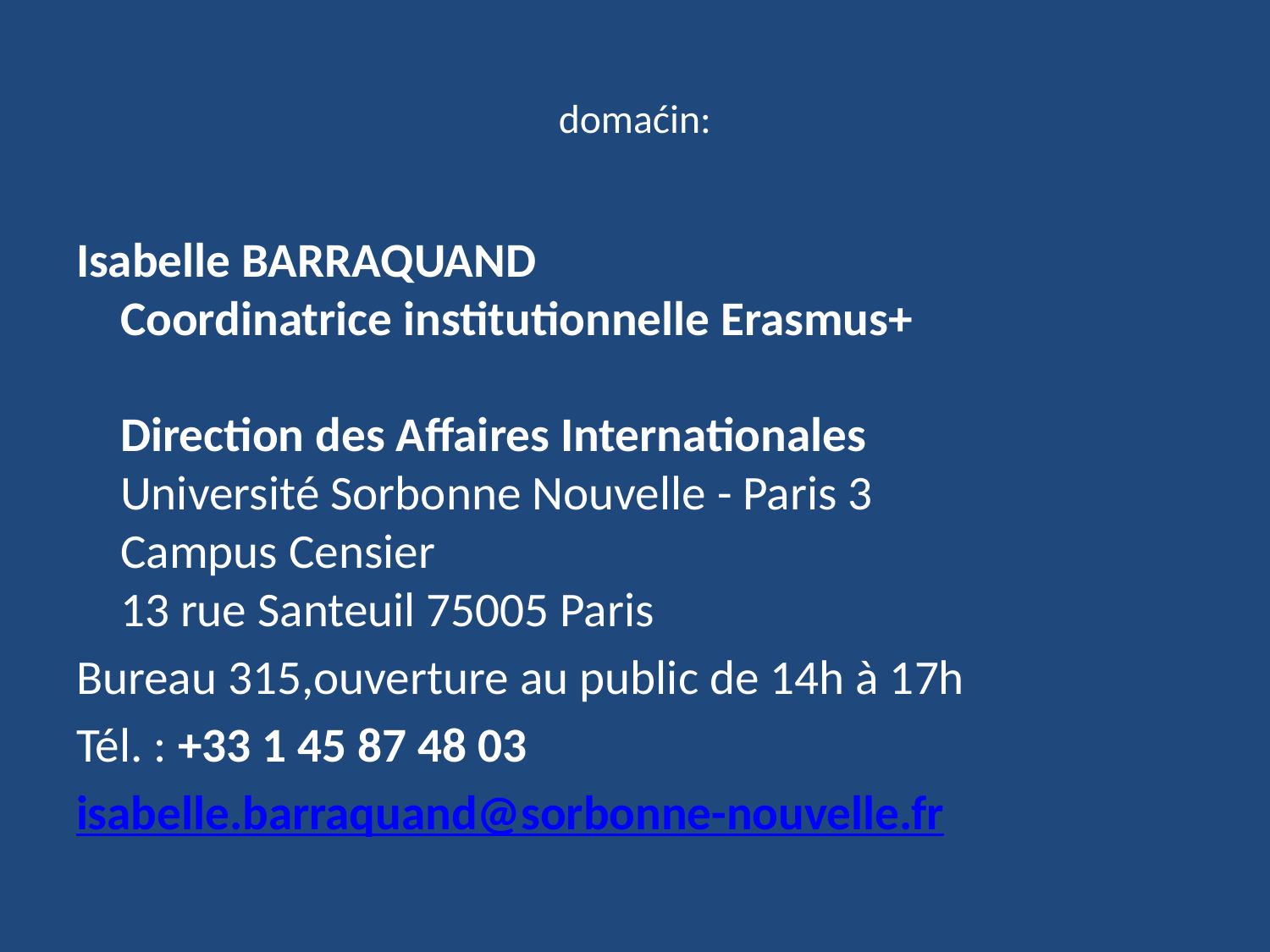

# domaćin:
Isabelle BARRAQUAND
Coordinatrice institutionnelle Erasmus+
Direction des Affaires Internationales
Université Sorbonne Nouvelle - Paris 3
Campus Censier
13 rue Santeuil 75005 Paris
Bureau 315,ouverture au public de 14h à 17h
Tél. : +33 1 45 87 48 03
isabelle.barraquand@sorbonne-nouvelle.fr